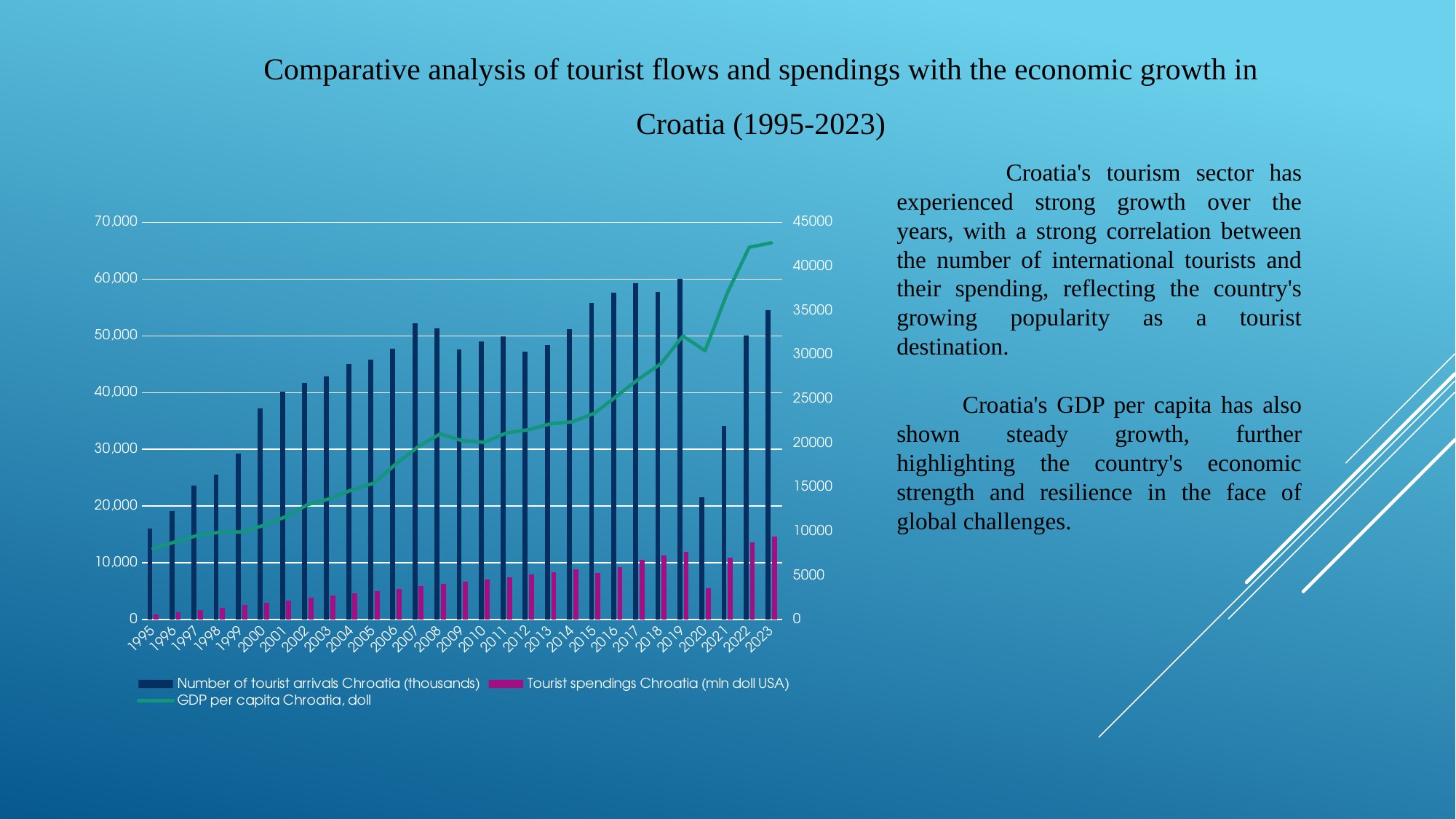

Comparative analysis of tourist flows and spendings with the economic growth in Croatia (1995-2023)
       Croatia's tourism sector has experienced strong growth over the years, with a strong correlation between the number of international tourists and their spending, reflecting the country's growing popularity as a tourist destination.

       Croatia's GDP per capita has also shown steady growth, further highlighting the country's economic strength and resilience in the face of global challenges.

### Chart

| Category | Number of tourist arrivals Chroatia (thousands) | Tourist spendings Chroatia (mln doll USA) | GDP per capita Chroatia, doll |
|---|---|---|---|
| 1995 | 16100.0 | 904.808 | 8048.538526960424 |
| 1996 | 19085.0 | 1315.44 | 8801.07182252175 |
| 1997 | 23660.0 | 1726.08 | 9532.35184364014 |
| 1998 | 25499.0 | 2136.72 | 9886.987450935163 |
| 1999 | 29215.0 | 2595.0 | 9939.949508914277 |
| 2000 | 37226.0 | 3004.7857 | 10669.343138485294 |
| 2001 | 40129.0 | 3414.5714 | 11652.072939273921 |
| 2002 | 41737.0 | 3824.3571 | 13022.44932168461 |
| 2003 | 42857.0 | 4234.1429 | 13697.421084708245 |
| 2004 | 44974.0 | 4643.9286 | 14694.690793458376 |
| 2005 | 45762.0 | 5053.7143 | 15455.120624092788 |
| 2006 | 47733.0 | 5463.5 | 17639.000871651162 |
| 2007 | 52271.0 | 5873.2857 | 19577.91162426347 |
| 2008 | 51336.0 | 6283.0714 | 21032.91460752983 |
| 2009 | 47573.0 | 6692.8571 | 20272.743199365166 |
| 2010 | 49006.0 | 7102.6429 | 20088.04344928542 |
| 2011 | 49969.0 | 7512.4286 | 21139.967111744667 |
| 2012 | 47185.0 | 7922.2143 | 21509.89158027312 |
| 2013 | 48345.0 | 8332.0 | 22182.460516897663 |
| 2014 | 51168.0 | 8929.0 | 22409.26401841208 |
| 2015 | 55858.0 | 8194.0 | 23391.101152316583 |
| 2016 | 57587.0 | 9213.0 | 25318.978146230897 |
| 2017 | 59238.0 | 10524.0 | 27267.32264593819 |
| 2018 | 57668.0 | 11344.0 | 28980.449230231116 |
| 2019 | 60021.0 | 11971.0 | 32123.996132484903 |
| 2020 | 21608.0 | 5551.0 | 30447.15953462537 |
| 2021 | 34123.0 | 10890.9 | 36954.4345867034 |
| 2022 | 50023.0 | 13628.0 | 42171.184804705204 |
| 2023 | 54525.0 | 14677.0 | 42667.2008489872 |